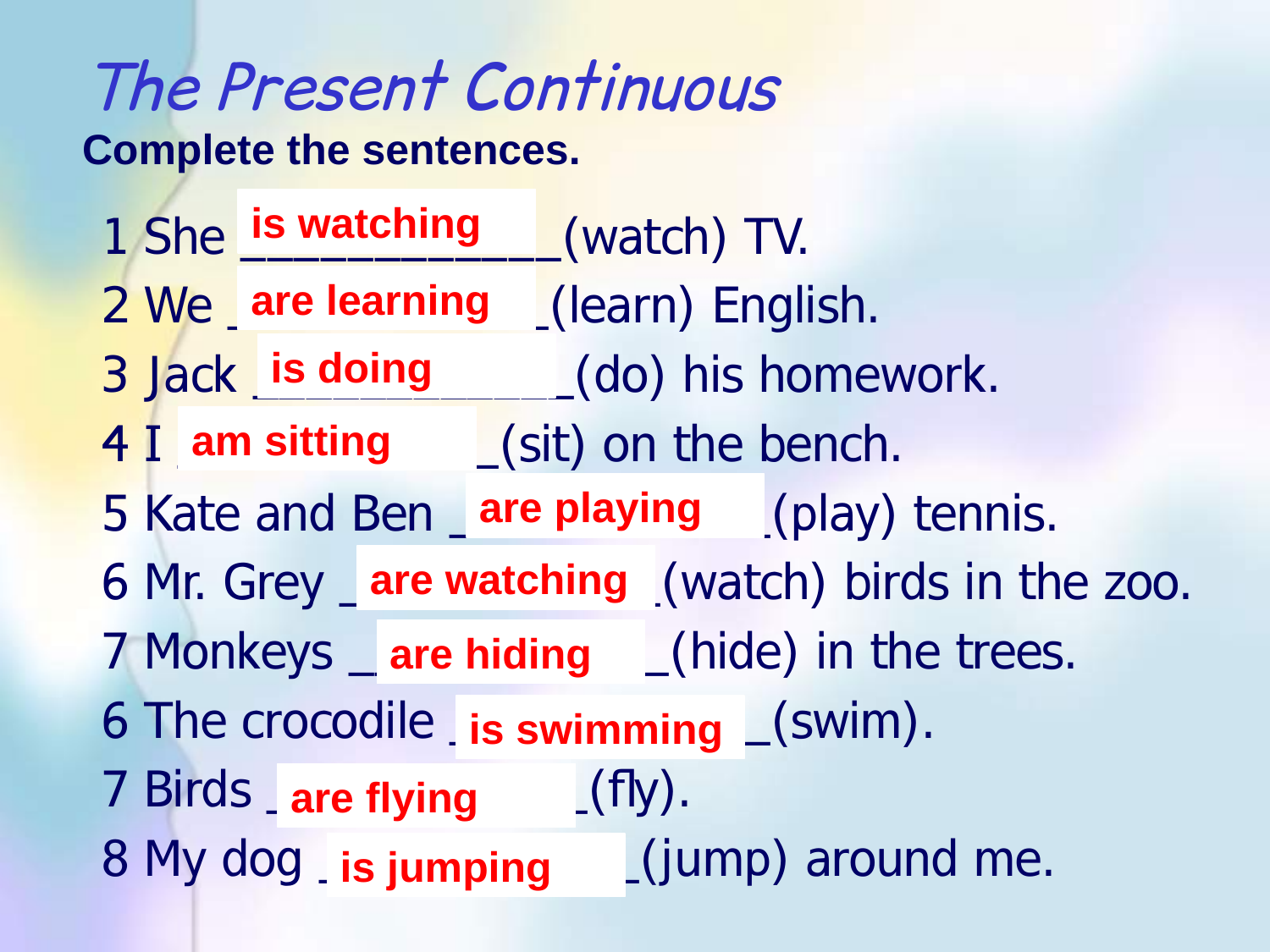

# The Present Continuous Complete the sentences.
is watching
1 She ____________(watch) TV.
2 We ____________(learn) English.
3 Jack ____________(do) his homework.
4 I ____________(sit) on the bench.
5 Kate and Ben ____________(play) tennis.
6 Mr. Grey ____________(watch) birds in the zoo.
7 Monkeys ____________(hide) in the trees.
6 The crocodile ____________(swim).
7 Birds ____________(fly).
8 My dog ____________(jump) around me.

are learning
is doing
am sitting
are playing
are watching
are hiding
is swimming
are flying
is jumping